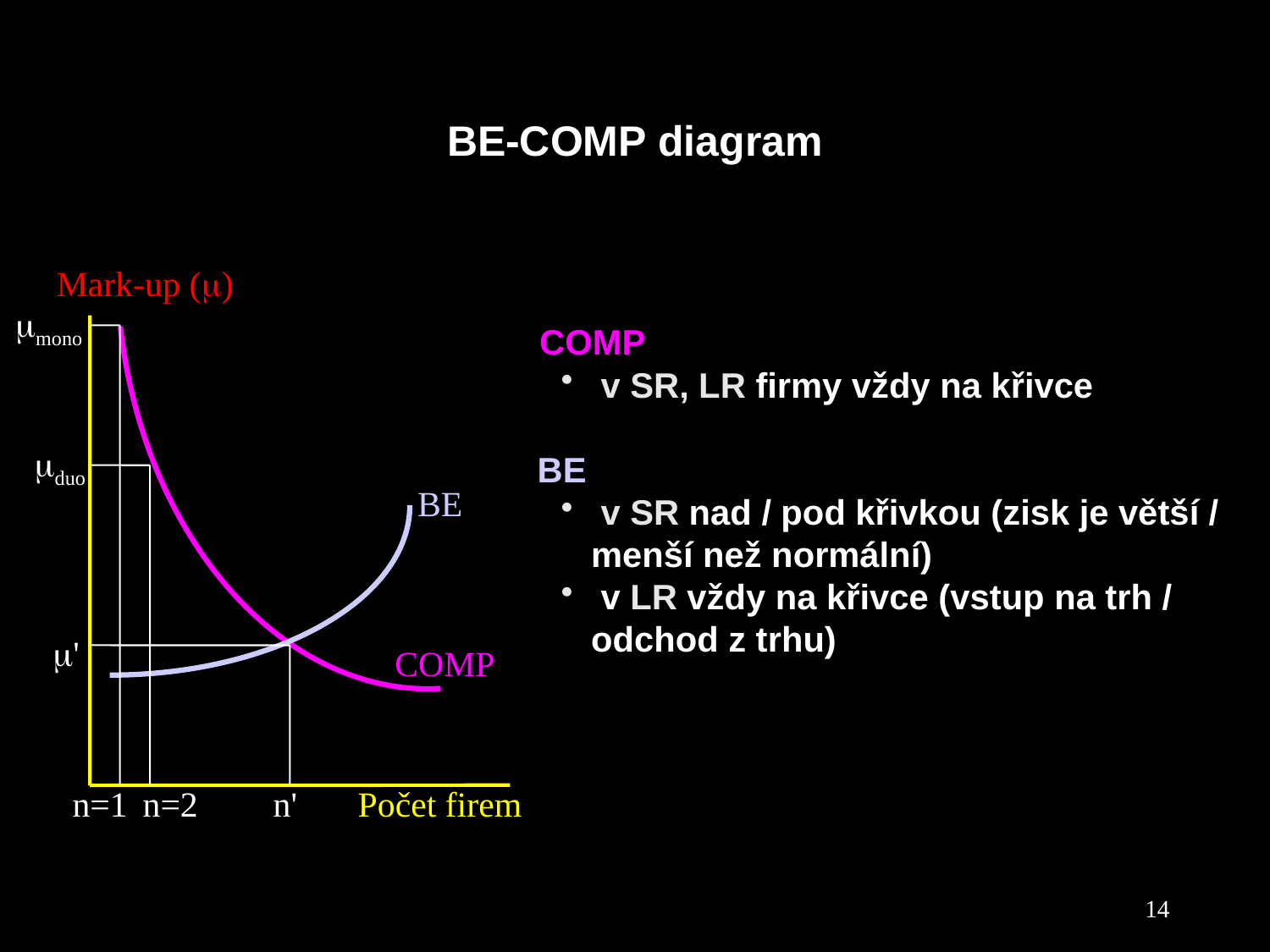

# BE-COMP diagram
Mark-up (μ)

μmono
 COMP
 v SR, LR firmy vždy na křivce

 BE
 v SR nad / pod křivkou (zisk je větší / menší než normální)
 v LR vždy na křivce (vstup na trh / odchod z trhu)

μduo

BE

μ'
COMP

n=1
n=2
n'
Počet firem

14